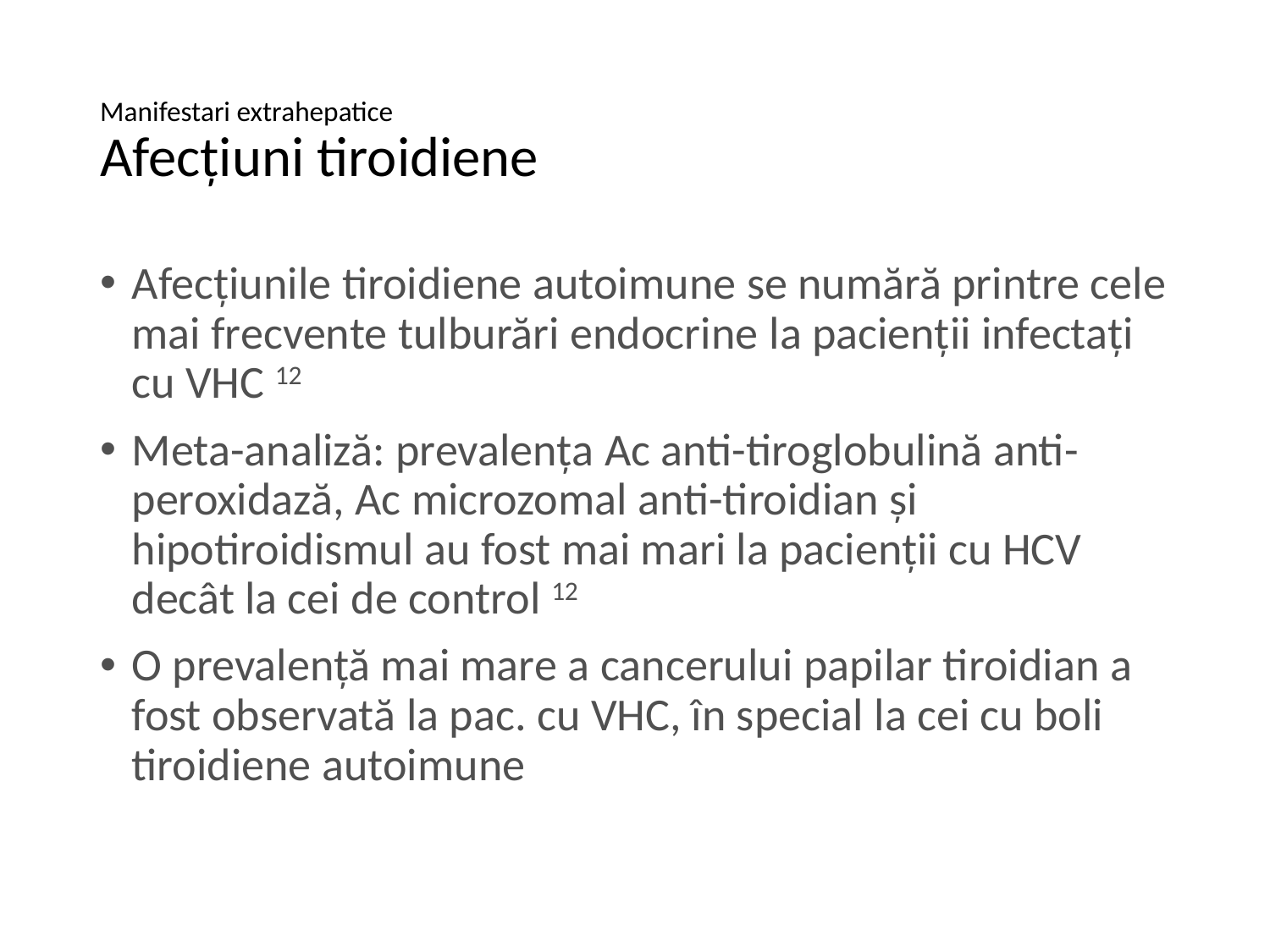

# Manifestari extrahepatice Afecțiuni tiroidiene
Afecțiunile tiroidiene autoimune se numără printre cele mai frecvente tulburări endocrine la pacienții infectați cu VHC 12
Meta-analiză: prevalența Ac anti-tiroglobulină anti- peroxidază, Ac microzomal anti-tiroidian și hipotiroidismul au fost mai mari la pacienții cu HCV  decât la cei de control 12
O prevalență mai mare a cancerului papilar tiroidian a fost observată la pac. cu VHC, în special la cei cu boli tiroidiene autoimune